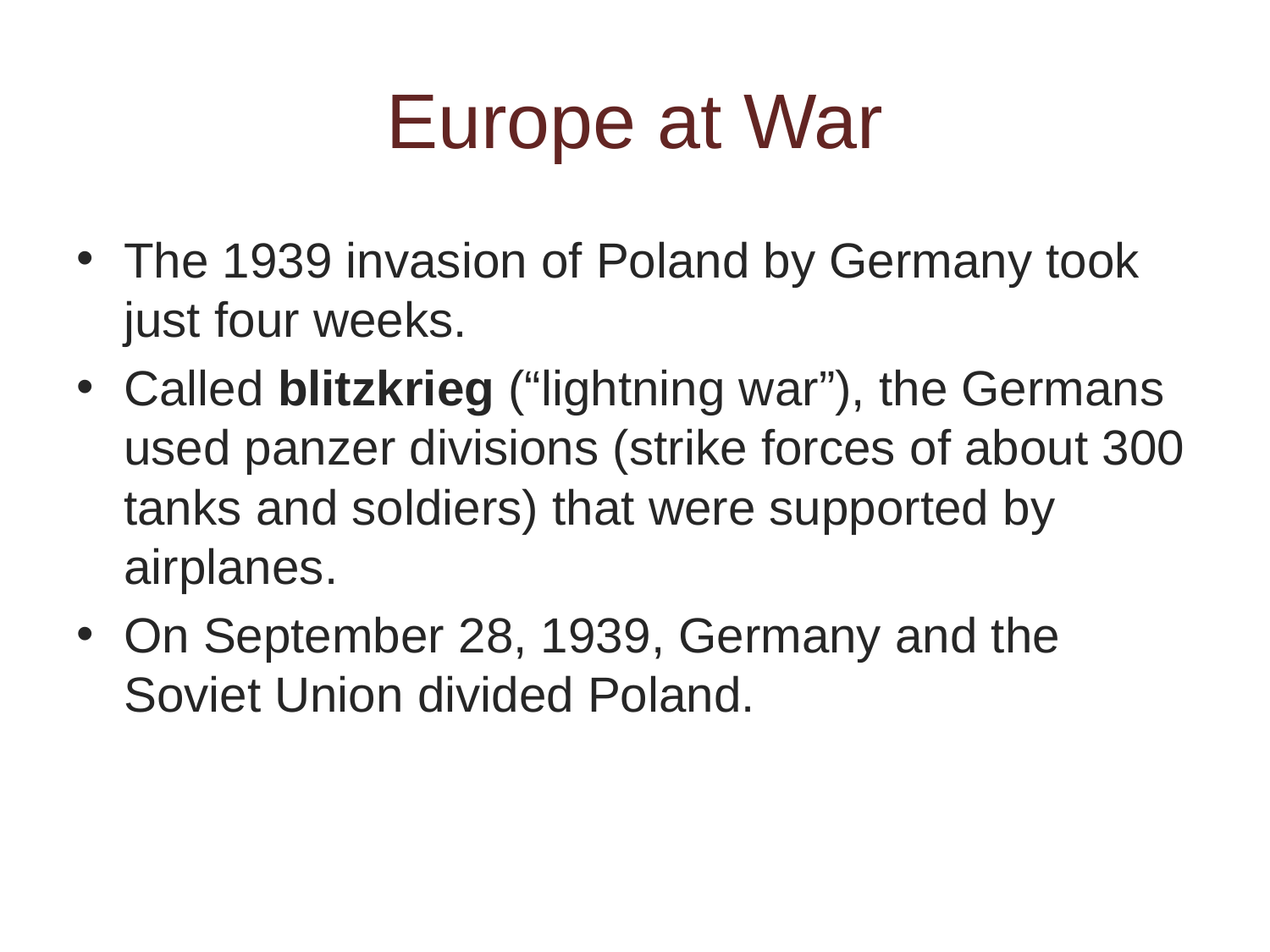

# Europe at War
The 1939 invasion of Poland by Germany took just four weeks.
Called blitzkrieg (“lightning war”), the Germans used panzer divisions (strike forces of about 300 tanks and soldiers) that were supported by airplanes.
On September 28, 1939, Germany and the Soviet Union divided Poland.